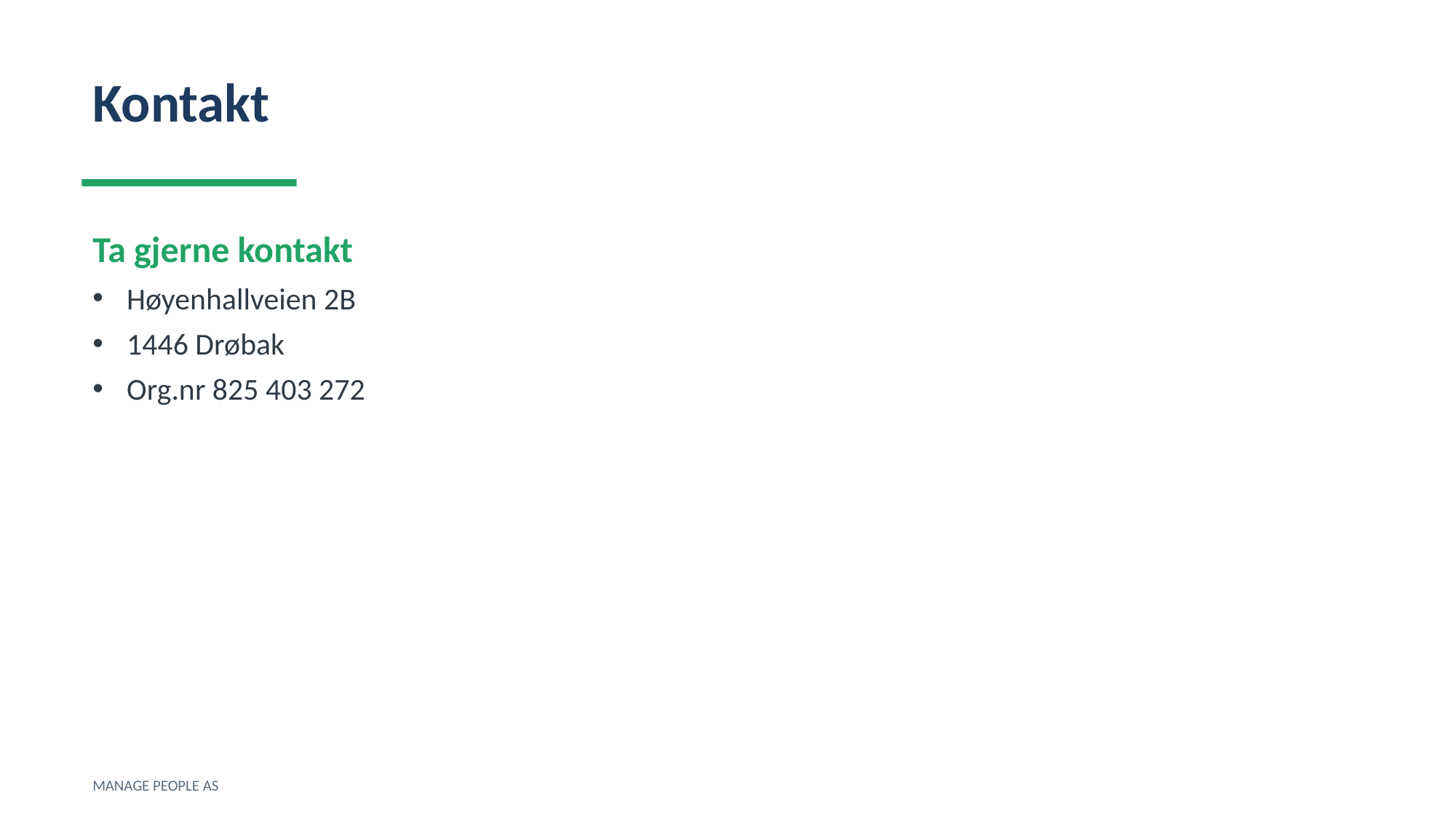

Kontakt

Ta gjerne kontakt
Høyenhallveien 2B
1446 Drøbak
Org.nr 825 403 272
MANAGE PEOPLE AS